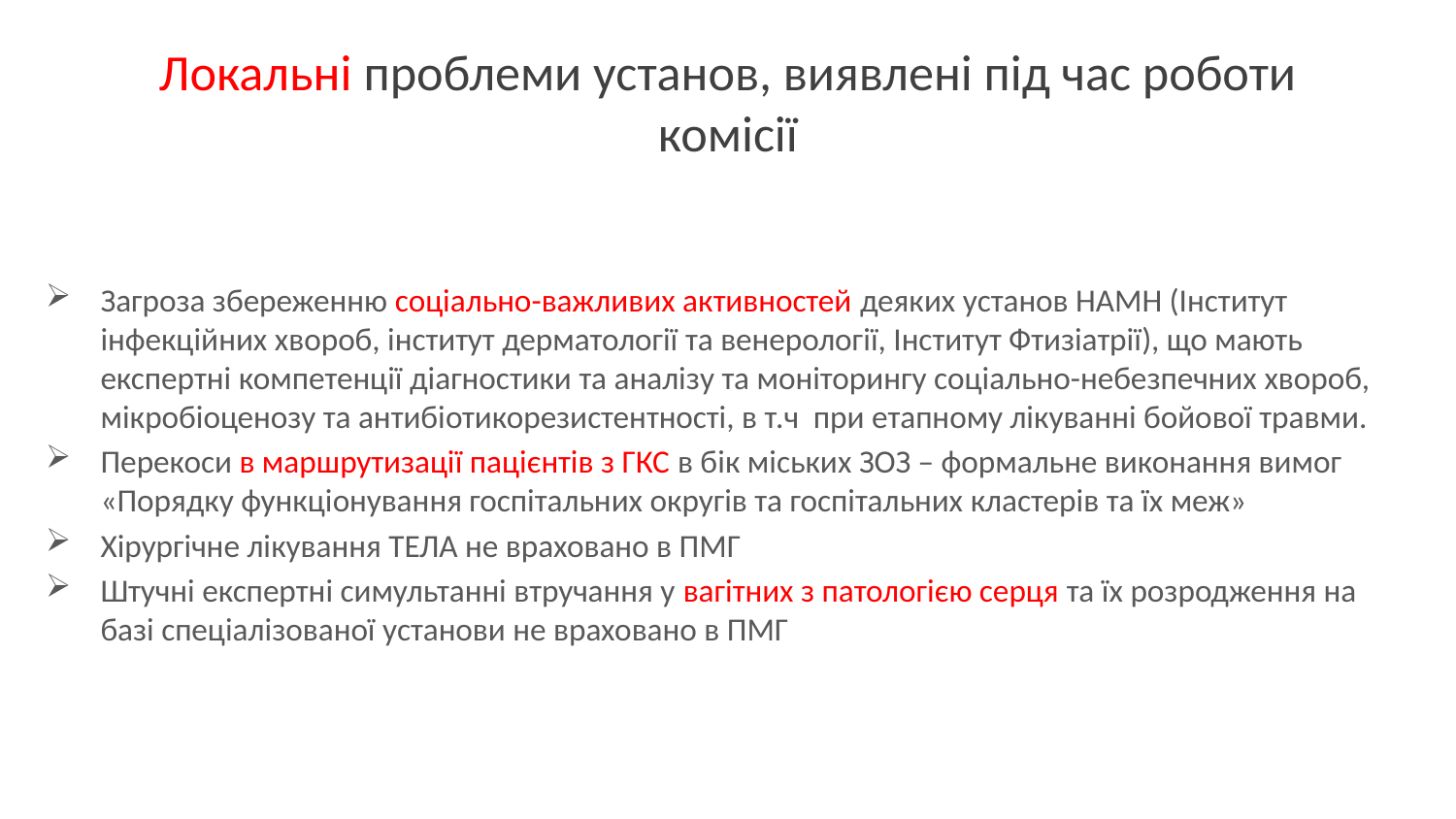

# Локальні проблеми установ, виявлені під час роботи комісії
Загроза збереженню соціально-важливих активностей деяких установ НАМН (Інститут інфекційних хвороб, інститут дерматології та венерології, Інститут Фтизіатрії), що мають експертні компетенції діагностики та аналізу та моніторингу соціально-небезпечних хвороб, мікробіоценозу та антибіотикорезистентності, в т.ч  при етапному лікуванні бойової травми.
Перекоси в маршрутизації пацієнтів з ГКС в бік міських ЗОЗ – формальне виконання вимог «Порядку функціонування госпітальних округів та госпітальних кластерів та їх меж»
Хірургічне лікування ТЕЛА не враховано в ПМГ
Штучні експертні симультанні втручання у вагітних з патологією серця та їх розродження на базі спеціалізованої установи не враховано в ПМГ